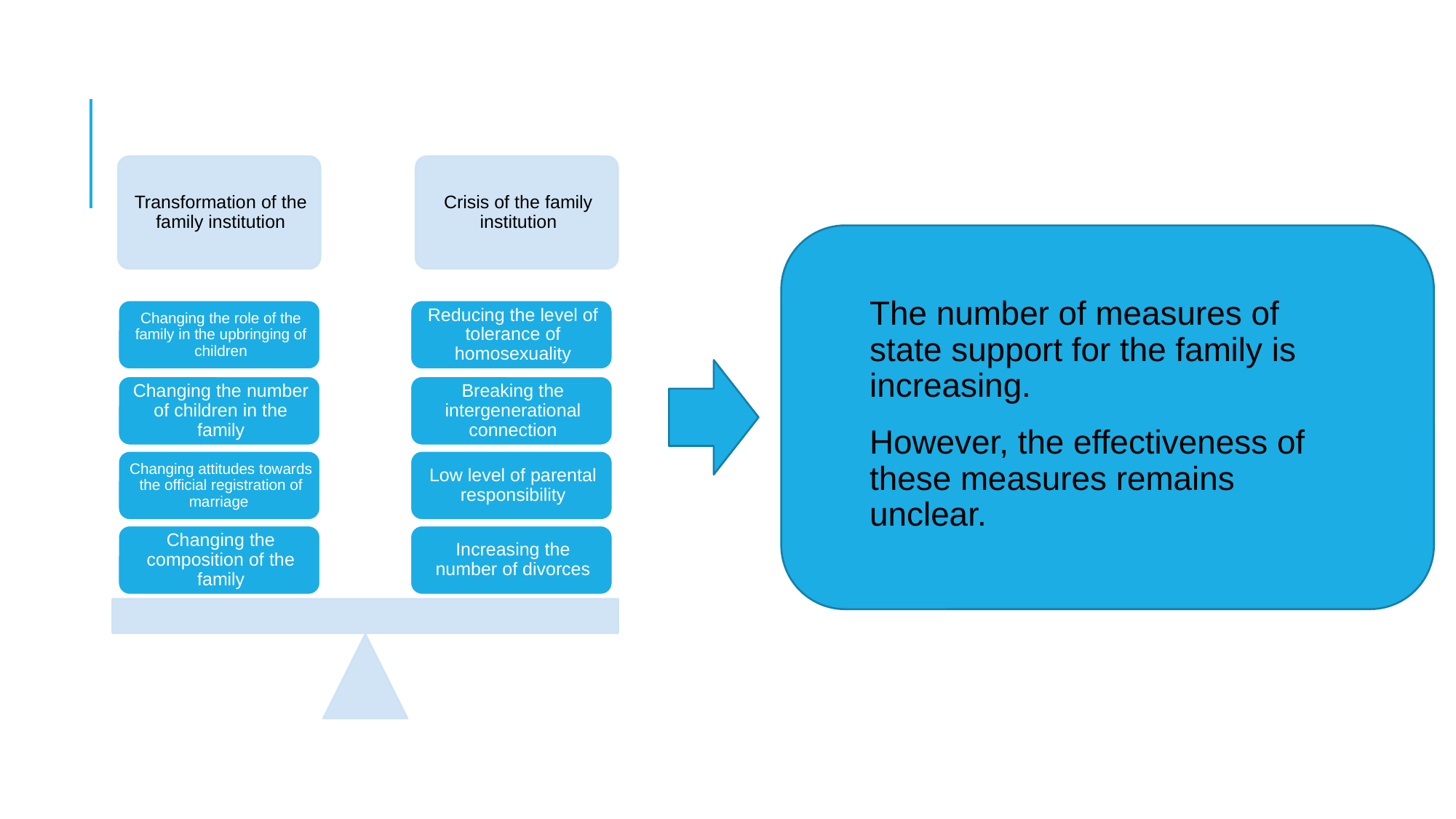

Transformation of the family institution
Crisis of the family institution
Increasing the number of divorces
Low level of parental responsibility
Breaking the intergenerational connection
Reducing the level of tolerance of homosexuality
Changing the composition of the family
Changing attitudes towards the official registration of marriage
Changing the number of children in the family
Changing the role of the family in the upbringing of children

The number of measures of state support for the family is increasing.
However, the effectiveness of these measures remains unclear.